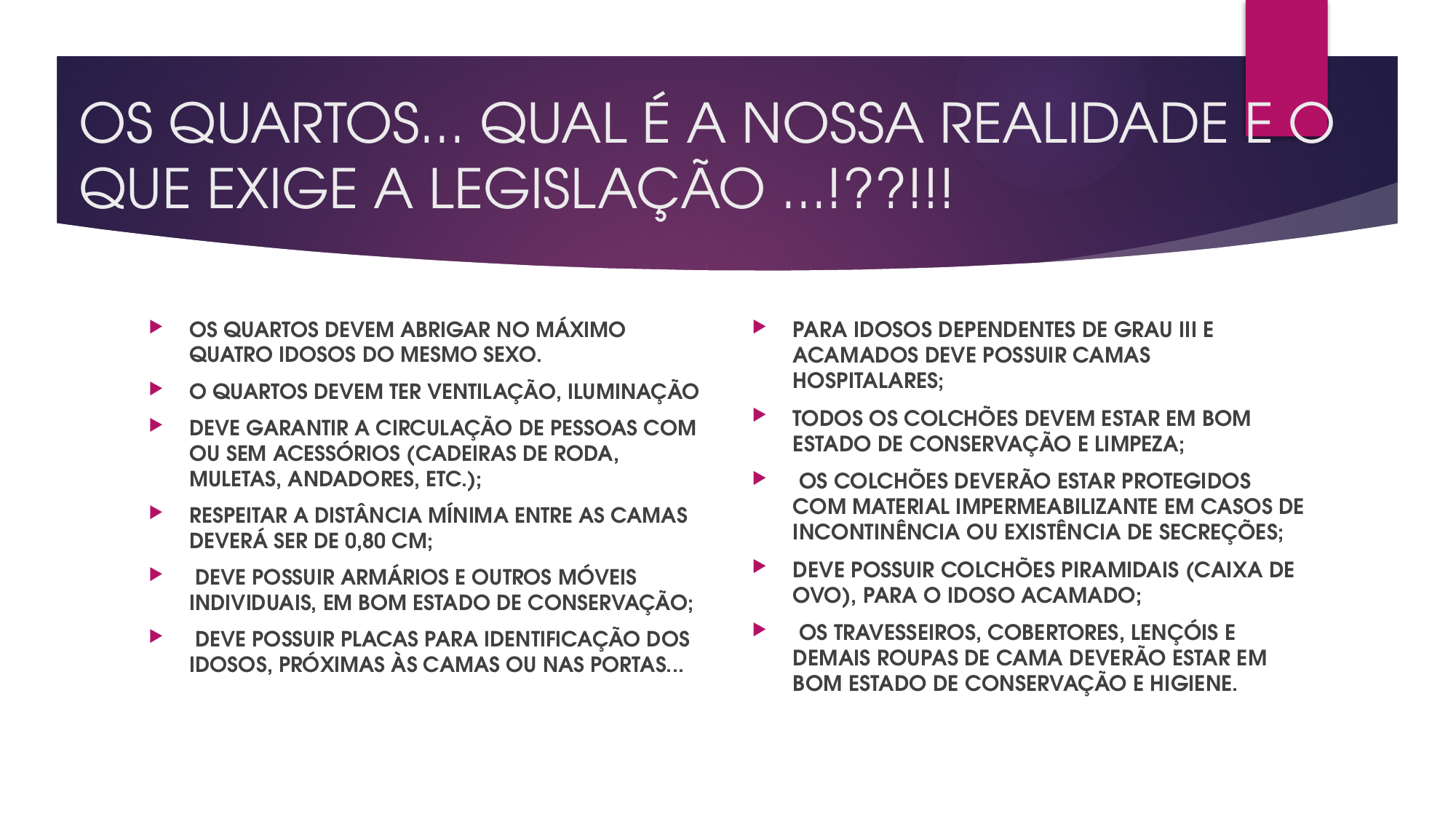

# OS QUARTOS... QUAL É A NOSSA REALIDADE E O QUE EXIGE A LEGISLAÇÃO ...!??!!!
OS QUARTOS DEVEM ABRIGAR NO MÁXIMO QUATRO IDOSOS DO MESMO SEXO.
O QUARTOS DEVEM TER VENTILAÇÃO, ILUMINAÇÃO
DEVE GARANTIR A CIRCULAÇÃO DE PESSOAS COM OU SEM ACESSÓRIOS (CADEIRAS DE RODA, MULETAS, ANDADORES, ETC.);
RESPEITAR A DISTÂNCIA MÍNIMA ENTRE AS CAMAS DEVERÁ SER DE 0,80 CM;
 DEVE POSSUIR ARMÁRIOS E OUTROS MÓVEIS INDIVIDUAIS, EM BOM ESTADO DE CONSERVAÇÃO;
 DEVE POSSUIR PLACAS PARA IDENTIFICAÇÃO DOS IDOSOS, PRÓXIMAS ÀS CAMAS OU NAS PORTAS...

PARA IDOSOS DEPENDENTES DE GRAU III E ACAMADOS DEVE POSSUIR CAMAS HOSPITALARES;
TODOS OS COLCHÕES DEVEM ESTAR EM BOM ESTADO DE CONSERVAÇÃO E LIMPEZA;
 OS COLCHÕES DEVERÃO ESTAR PROTEGIDOS COM MATERIAL IMPERMEABILIZANTE EM CASOS DE INCONTINÊNCIA OU EXISTÊNCIA DE SECREÇÕES;
DEVE POSSUIR COLCHÕES PIRAMIDAIS (CAIXA DE OVO), PARA O IDOSO ACAMADO;
 OS TRAVESSEIROS, COBERTORES, LENÇÓIS E DEMAIS ROUPAS DE CAMA DEVERÃO ESTAR EM BOM ESTADO DE CONSERVAÇÃO E HIGIENE.